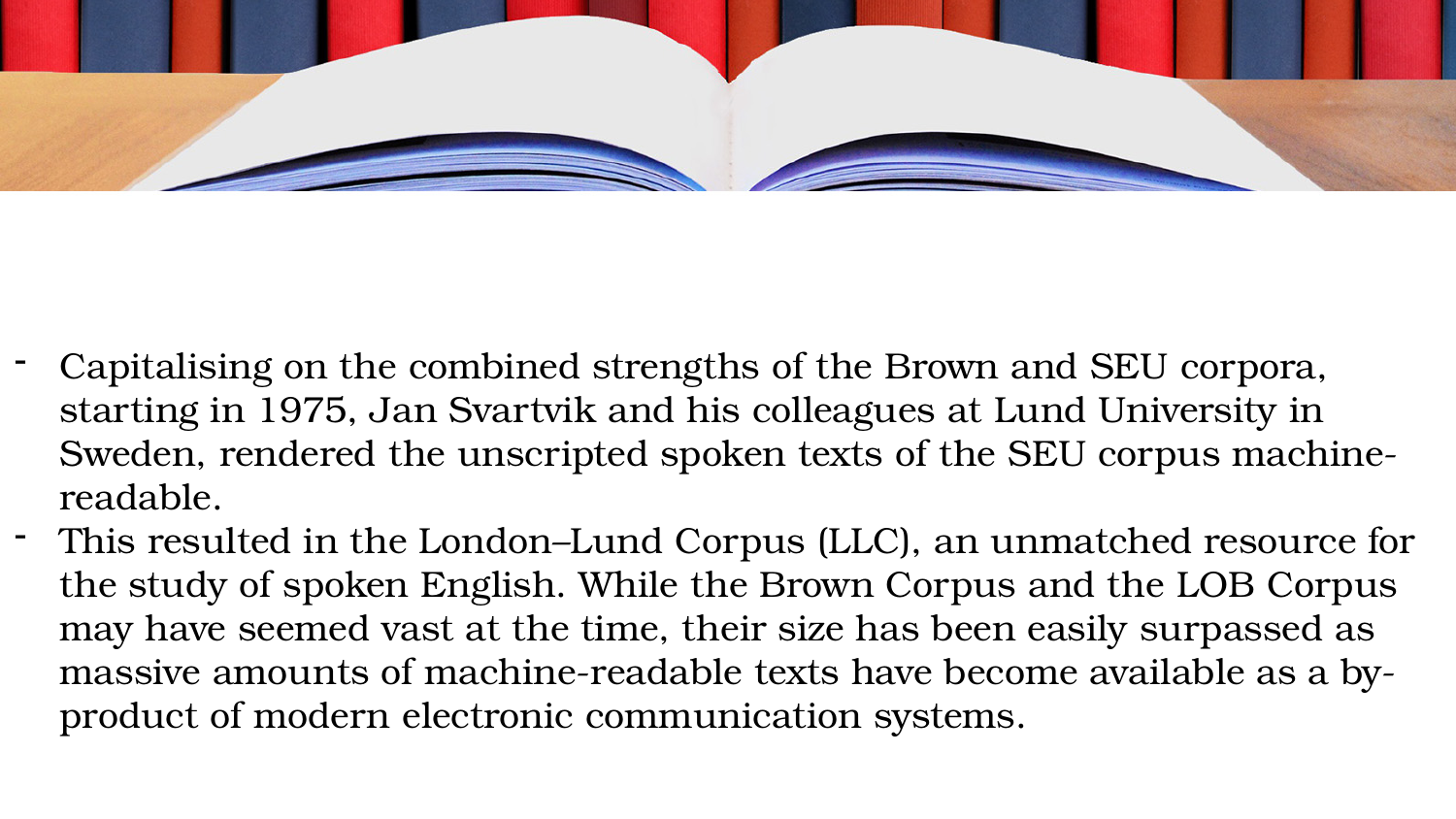

Capitalising on the combined strengths of the Brown and SEU corpora, starting in 1975, Jan Svartvik and his colleagues at Lund University in Sweden, rendered the unscripted spoken texts of the SEU corpus machine-readable.
This resulted in the London–Lund Corpus (LLC), an unmatched resource for the study of spoken English. While the Brown Corpus and the LOB Corpus may have seemed vast at the time, their size has been easily surpassed as massive amounts of machine-readable texts have become available as a by-product of modern electronic communication systems.